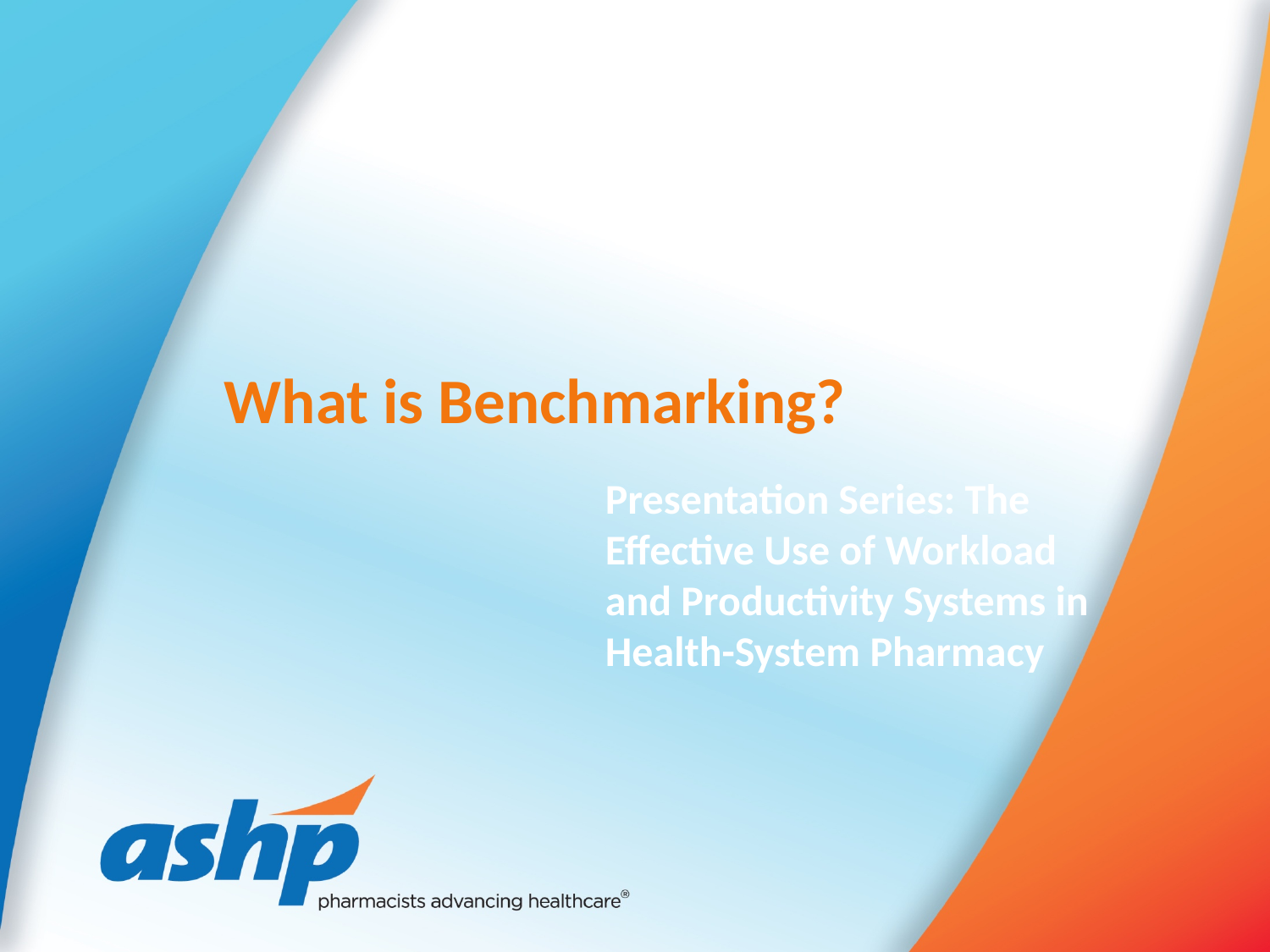

# What is Benchmarking?
Presentation Series: The Effective Use of Workload and Productivity Systems in Health-System Pharmacy